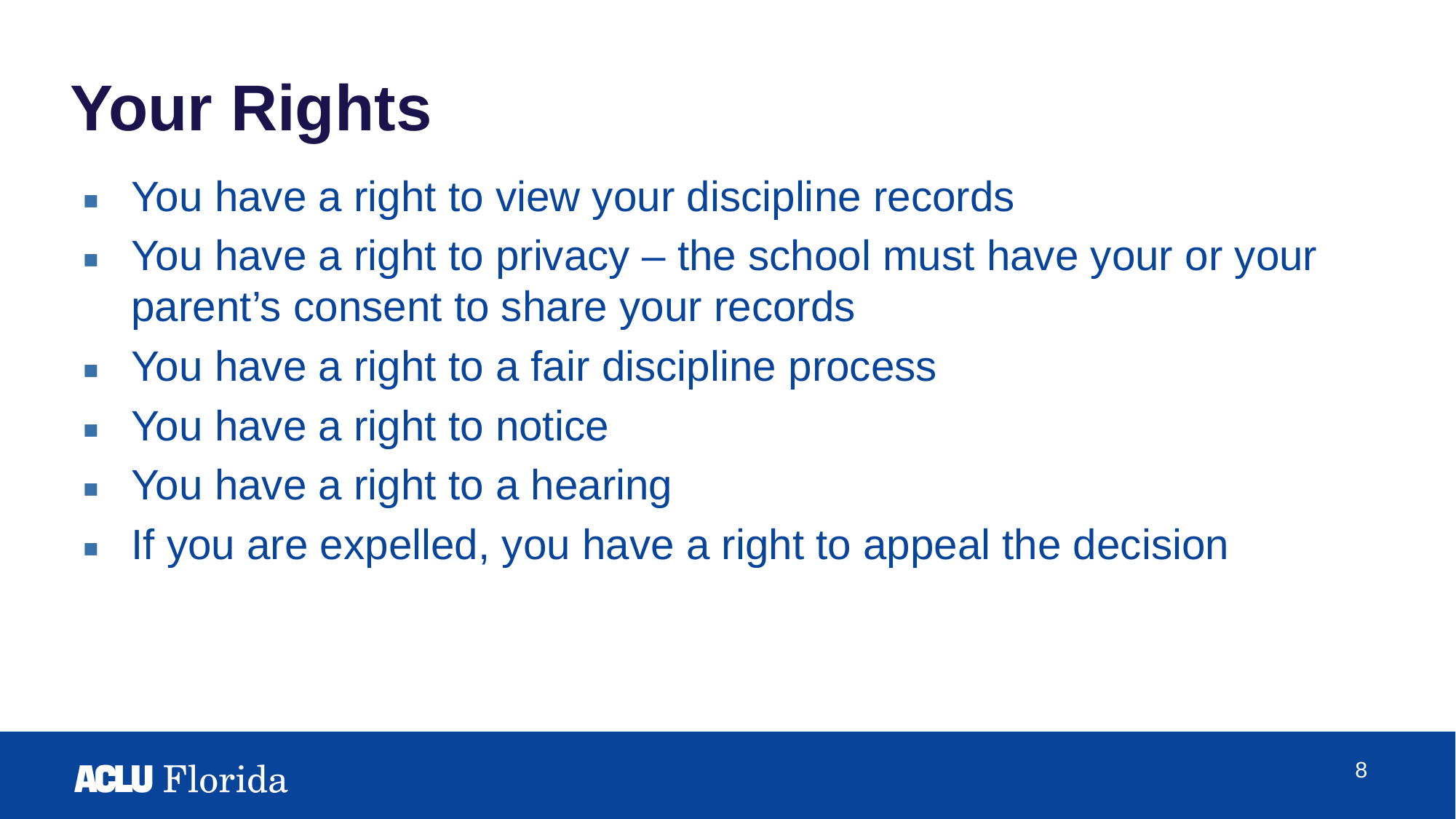

# Your Rights
You have a right to view your discipline records
You have a right to privacy – the school must have your or your parent’s consent to share your records
You have a right to a fair discipline process
You have a right to notice
You have a right to a hearing
If you are expelled, you have a right to appeal the decision